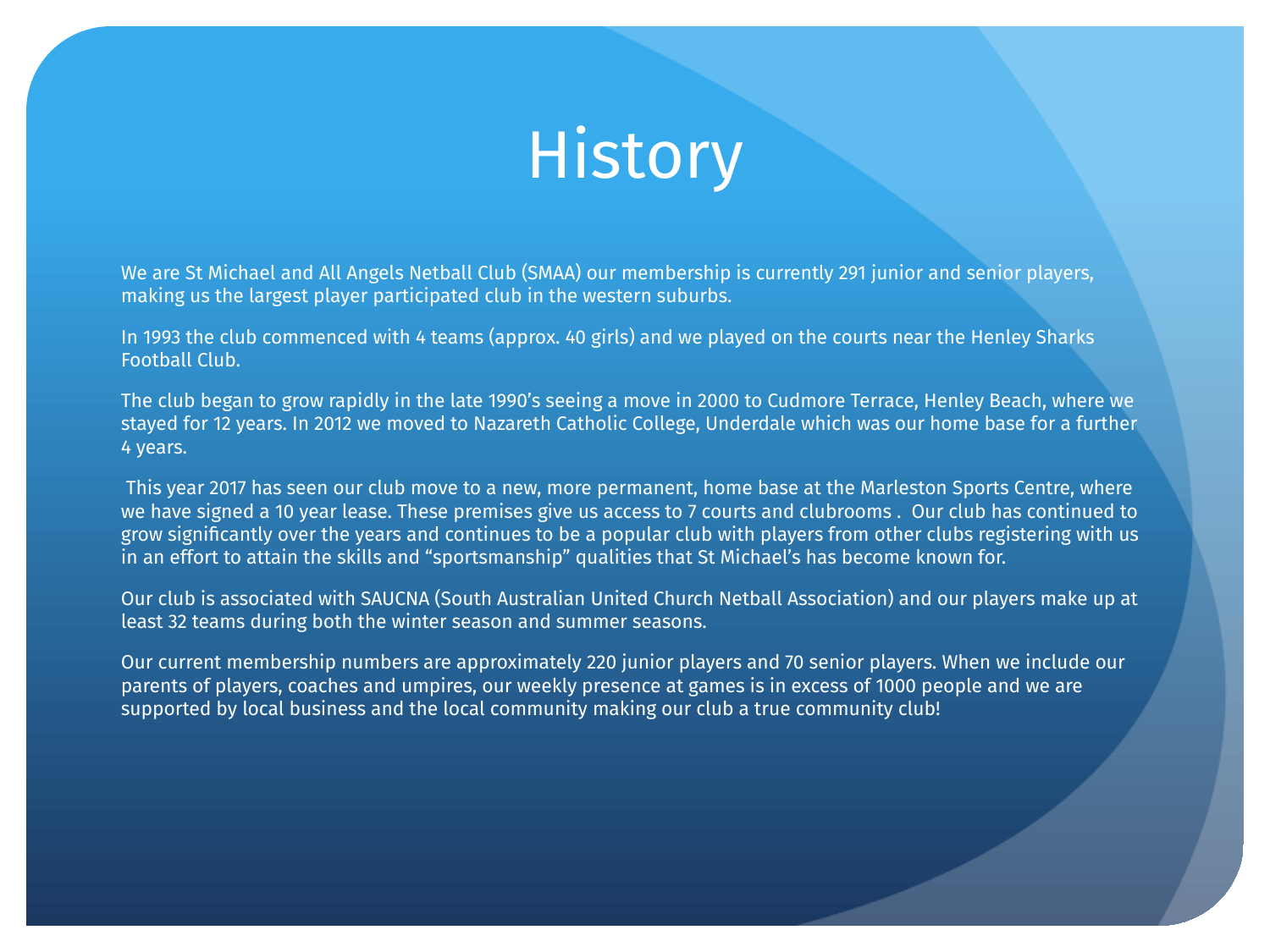

# History
We are St Michael and All Angels Netball Club (SMAA) our membership is currently 291 junior and senior players, making us the largest player participated club in the western suburbs.
In 1993 the club commenced with 4 teams (approx. 40 girls) and we played on the courts near the Henley Sharks Football Club.
The club began to grow rapidly in the late 1990’s seeing a move in 2000 to Cudmore Terrace, Henley Beach, where we stayed for 12 years. In 2012 we moved to Nazareth Catholic College, Underdale which was our home base for a further 4 years.
 This year 2017 has seen our club move to a new, more permanent, home base at the Marleston Sports Centre, where we have signed a 10 year lease. These premises give us access to 7 courts and clubrooms .  Our club has continued to grow significantly over the years and continues to be a popular club with players from other clubs registering with us in an effort to attain the skills and “sportsmanship” qualities that St Michael’s has become known for.
Our club is associated with SAUCNA (South Australian United Church Netball Association) and our players make up at least 32 teams during both the winter season and summer seasons.
Our current membership numbers are approximately 220 junior players and 70 senior players. When we include our parents of players, coaches and umpires, our weekly presence at games is in excess of 1000 people and we are supported by local business and the local community making our club a true community club!